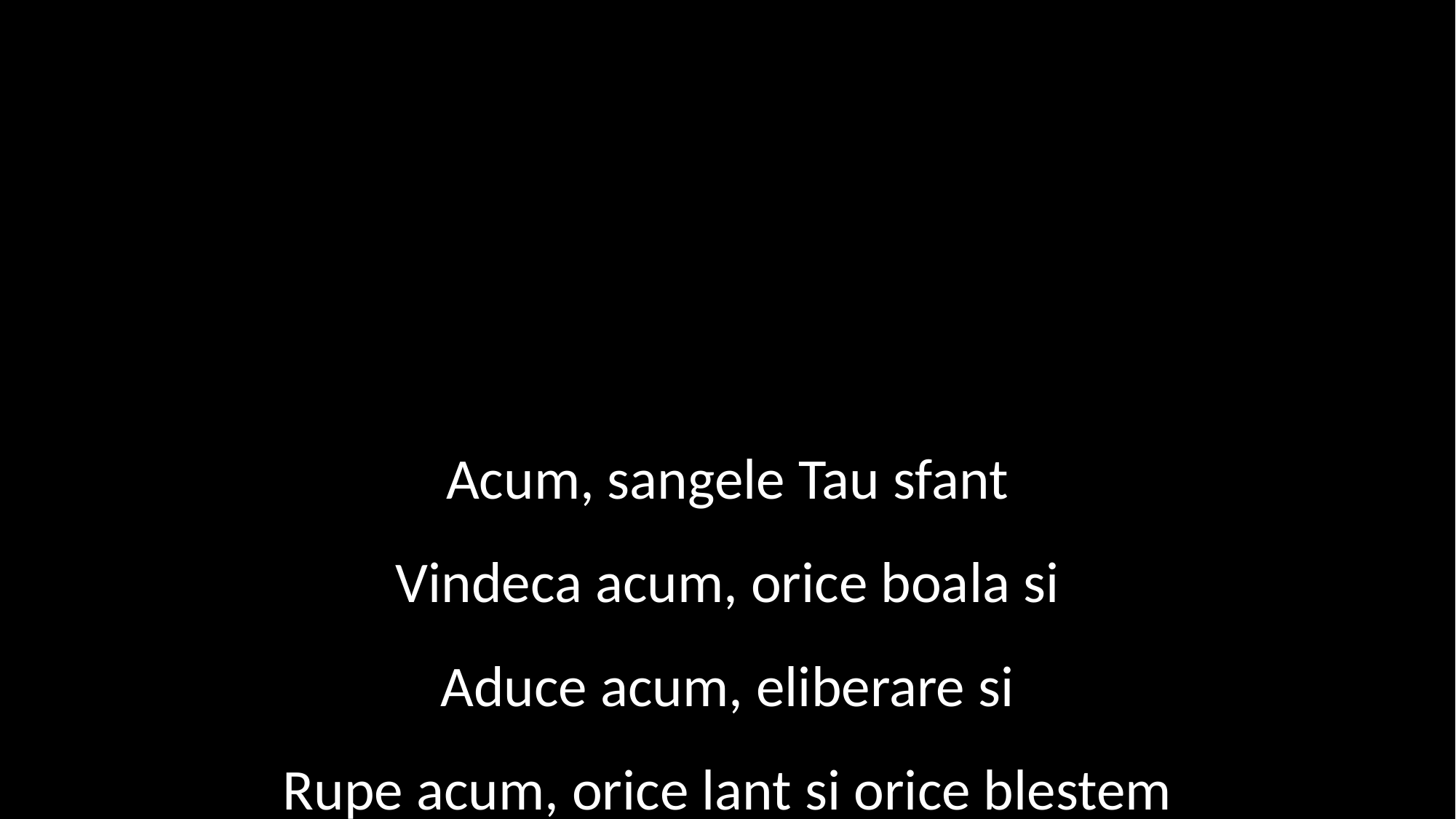

Acum, sangele Tau sfant
Vindeca acum, orice boala si
Aduce acum, eliberare si
Rupe acum, orice lant si orice blestem